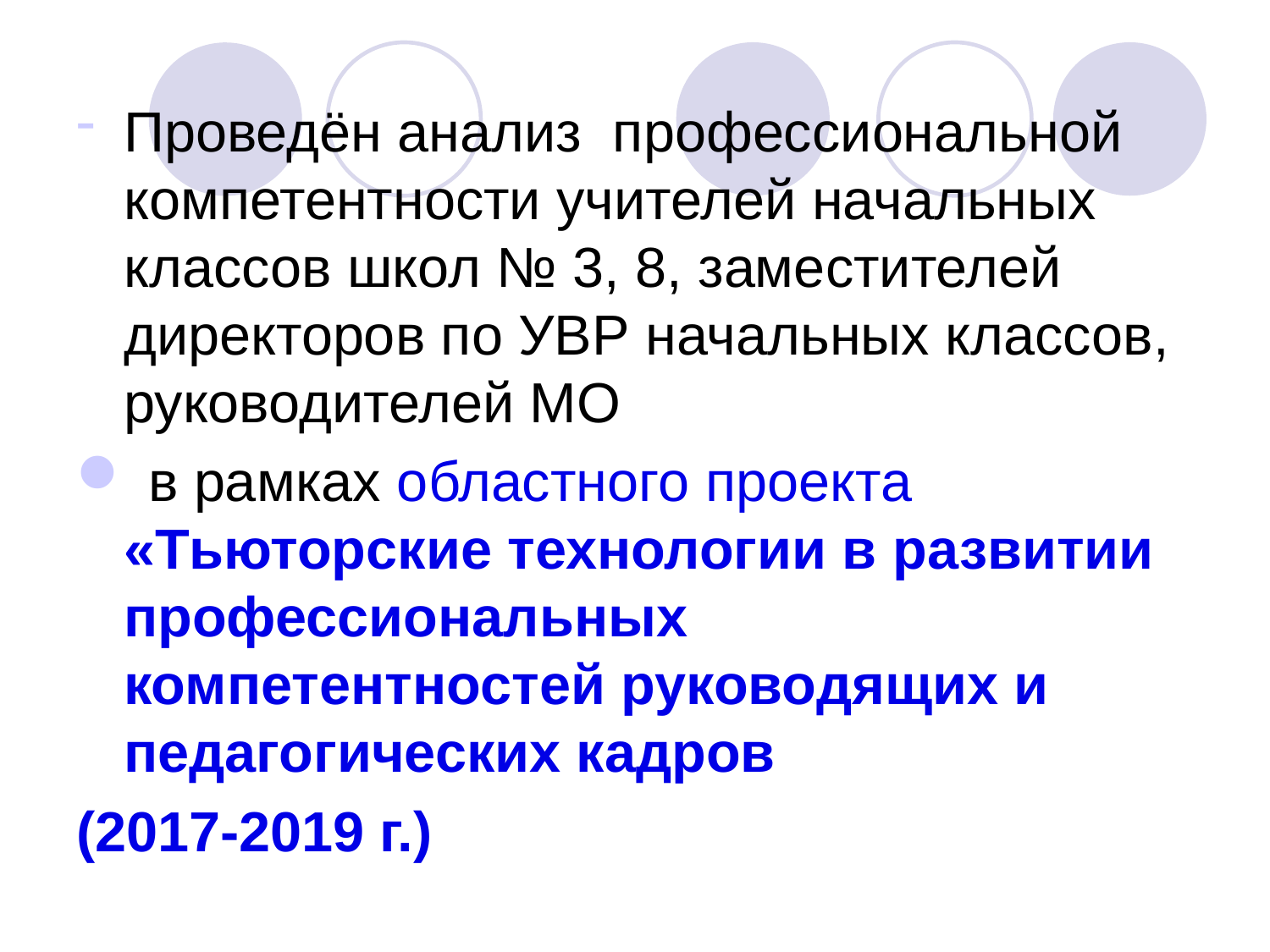

Проведён анализ  профессиональной компетентности учителей начальных классов школ № 3, 8, заместителей директоров по УВР начальных классов, руководителей МО
 в рамках областного проекта «Тьюторские технологии в развитии профессиональных  компетентностей руководящих и педагогических кадров
(2017-2019 г.)